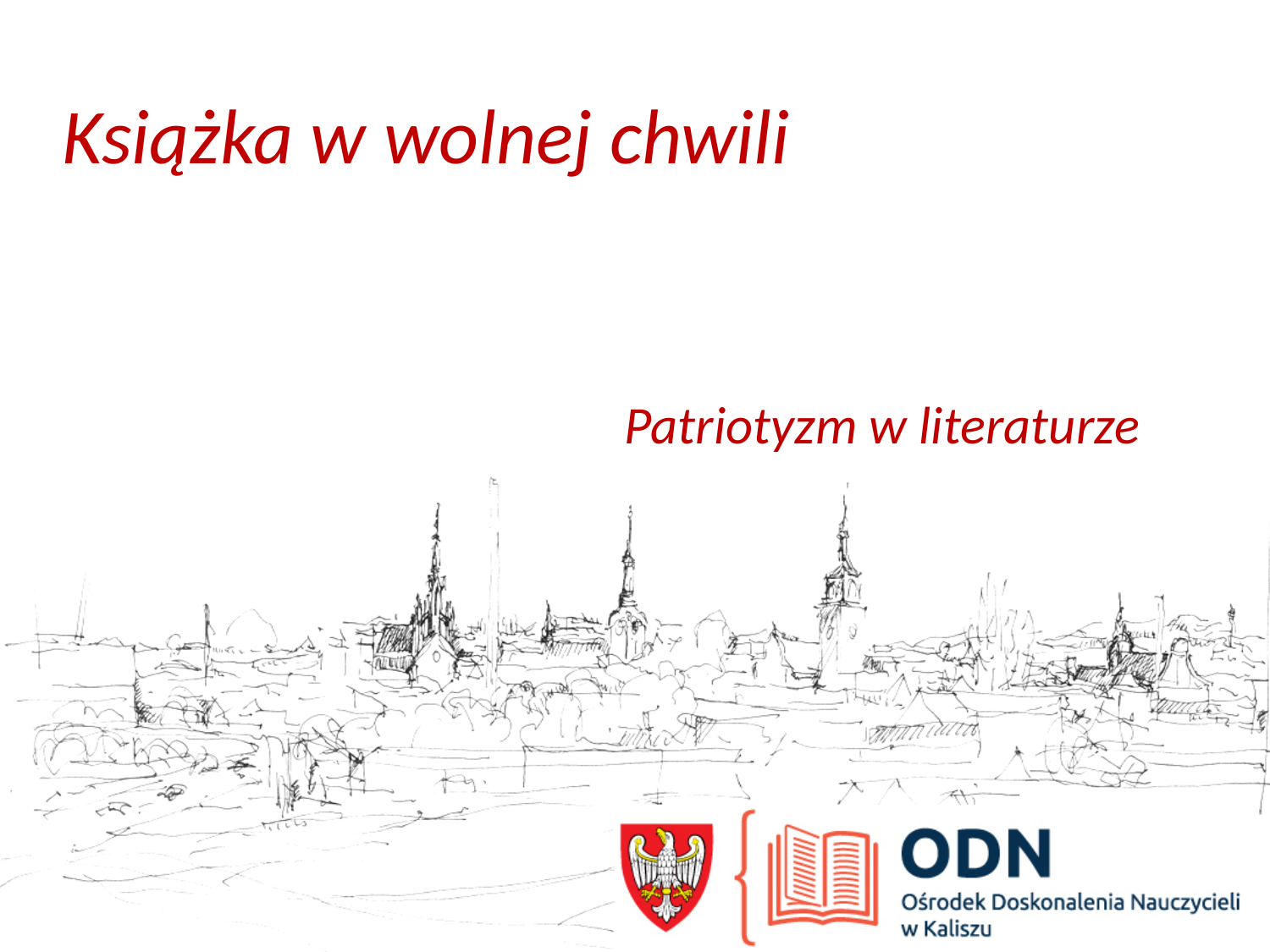

# Książka w wolnej chwili Patriotyzm w literaturze